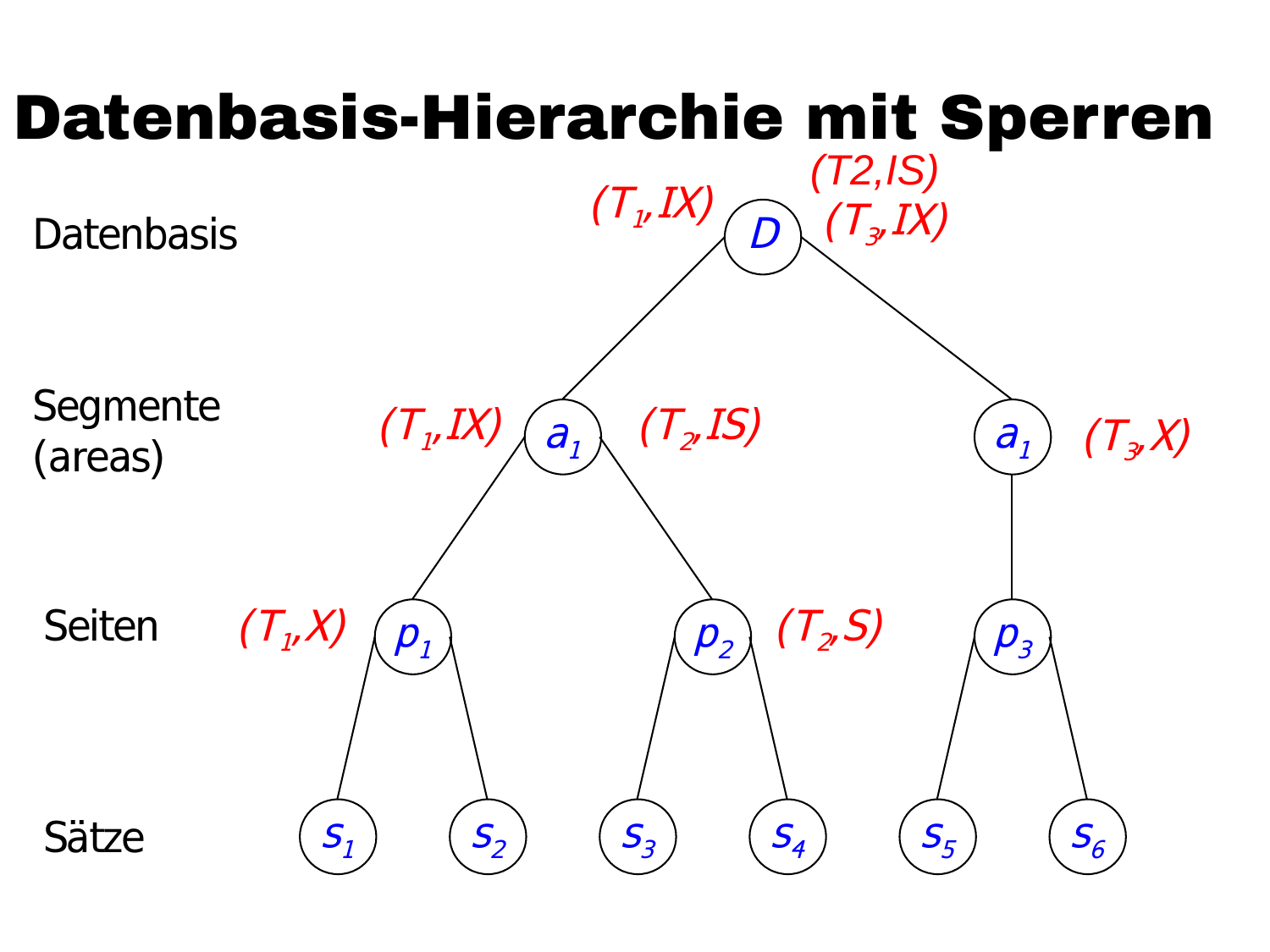

# Datenbasis-Hierarchie mit Sperren
(T2,IS)
(T1,IX)
(T3,IX)

D
Datenbasis
Segmente
(areas)
(T1,IX)
(T2,IS)

a1

a1
(T3,X)
Seiten
(T1,X)
(T2,S)

p1

s1

s2

p2

s3

s4

p3

s5

s6
Sätze